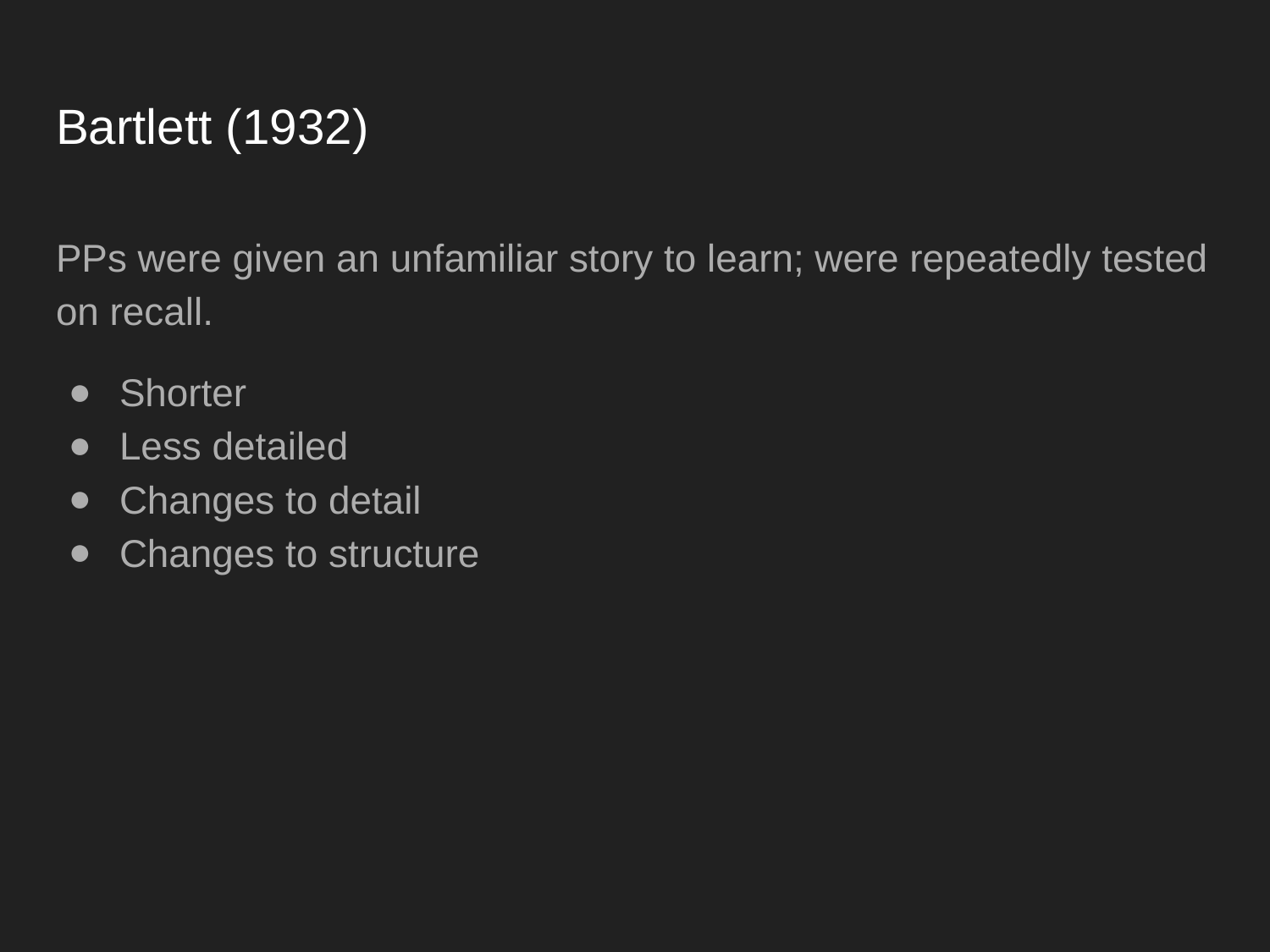

# Bartlett (1932)
PPs were given an unfamiliar story to learn; were repeatedly tested on recall.
Shorter
Less detailed
Changes to detail
Changes to structure